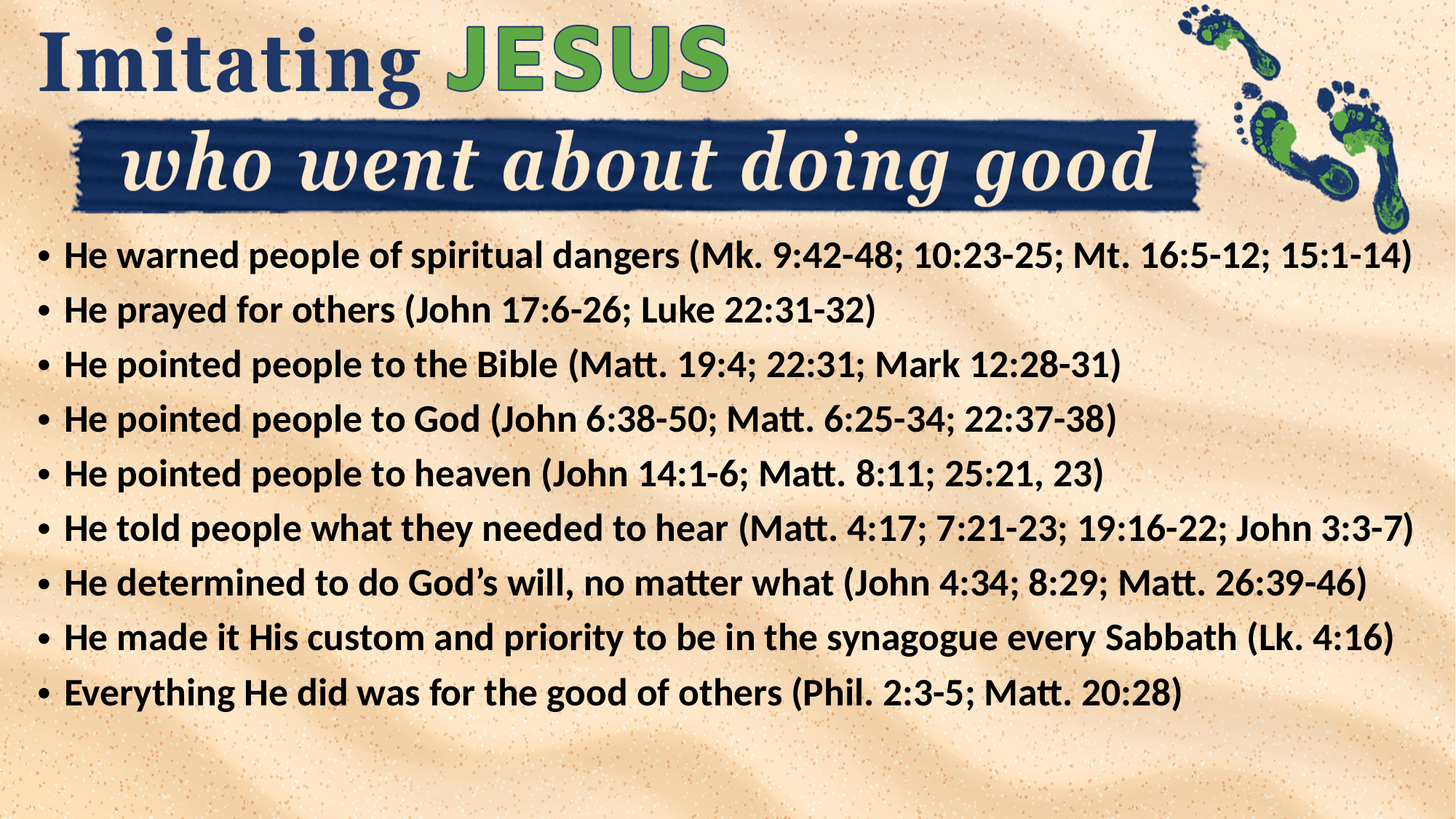

He warned people of spiritual dangers (Mk. 9:42-48; 10:23-25; Mt. 16:5-12; 15:1-14)
He prayed for others (John 17:6-26; Luke 22:31-32)
He pointed people to the Bible (Matt. 19:4; 22:31; Mark 12:28-31)
He pointed people to God (John 6:38-50; Matt. 6:25-34; 22:37-38)
He pointed people to heaven (John 14:1-6; Matt. 8:11; 25:21, 23)
He told people what they needed to hear (Matt. 4:17; 7:21-23; 19:16-22; John 3:3-7)
He determined to do God’s will, no matter what (John 4:34; 8:29; Matt. 26:39-46)
He made it His custom and priority to be in the synagogue every Sabbath (Lk. 4:16)
Everything He did was for the good of others (Phil. 2:3-5; Matt. 20:28)